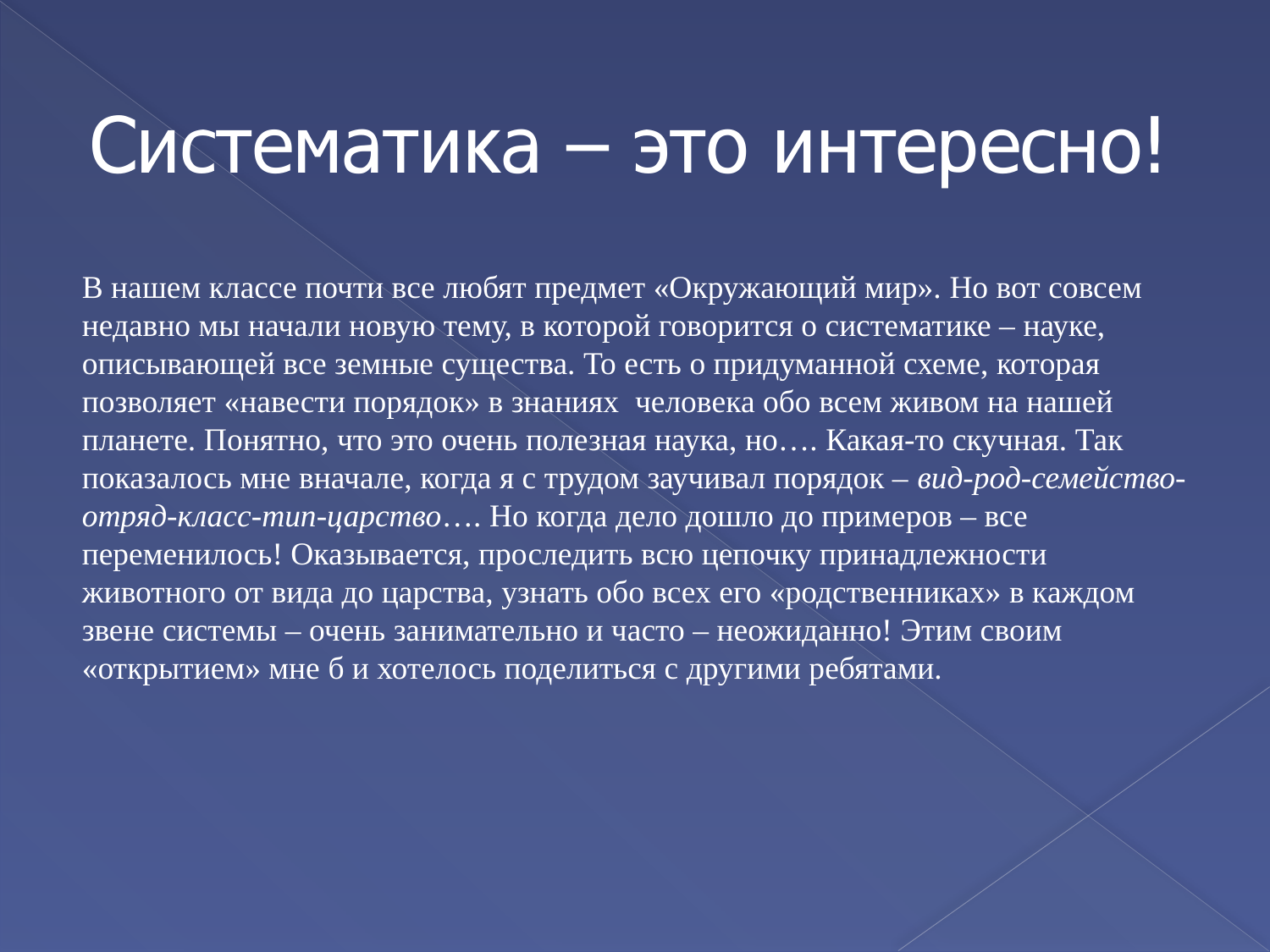

Систематика – это интересно!
В нашем классе почти все любят предмет «Окружающий мир». Но вот совсем недавно мы начали новую тему, в которой говорится о систематике – науке, описывающей все земные существа. То есть о придуманной схеме, которая позволяет «навести порядок» в знаниях  человека обо всем живом на нашей планете. Понятно, что это очень полезная наука, но…. Какая-то скучная. Так показалось мне вначале, когда я с трудом заучивал порядок – вид-род-семейство-отряд-класс-тип-царство…. Но когда дело дошло до примеров – все переменилось! Оказывается, проследить всю цепочку принадлежности животного от вида до царства, узнать обо всех его «родственниках» в каждом звене системы – очень занимательно и часто – неожиданно! Этим своим «открытием» мне б и хотелось поделиться с другими ребятами.